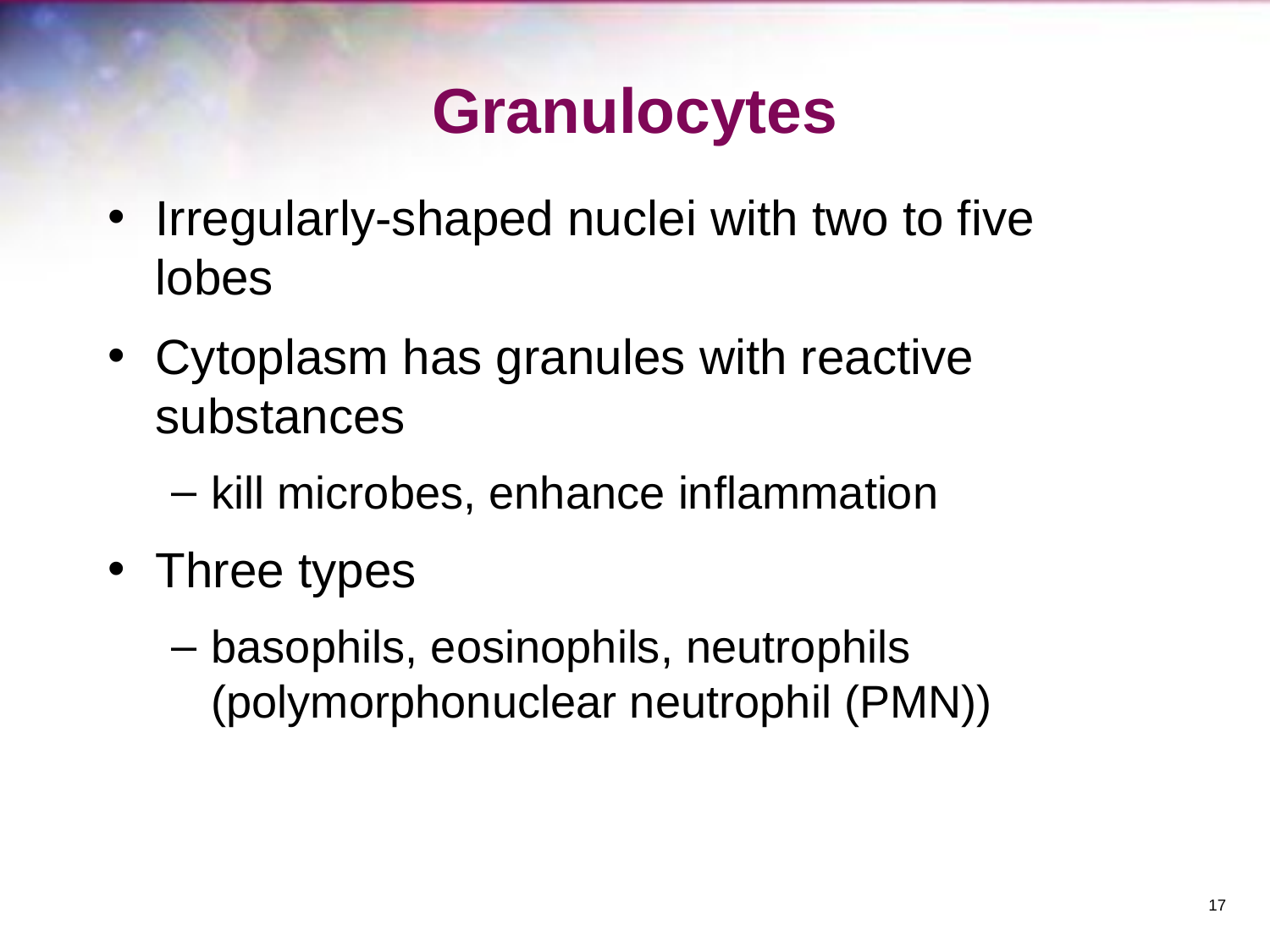

# Granulocytes
Irregularly-shaped nuclei with two to five lobes
Cytoplasm has granules with reactive substances
kill microbes, enhance inflammation
Three types
basophils, eosinophils, neutrophils (polymorphonuclear neutrophil (PMN))
17